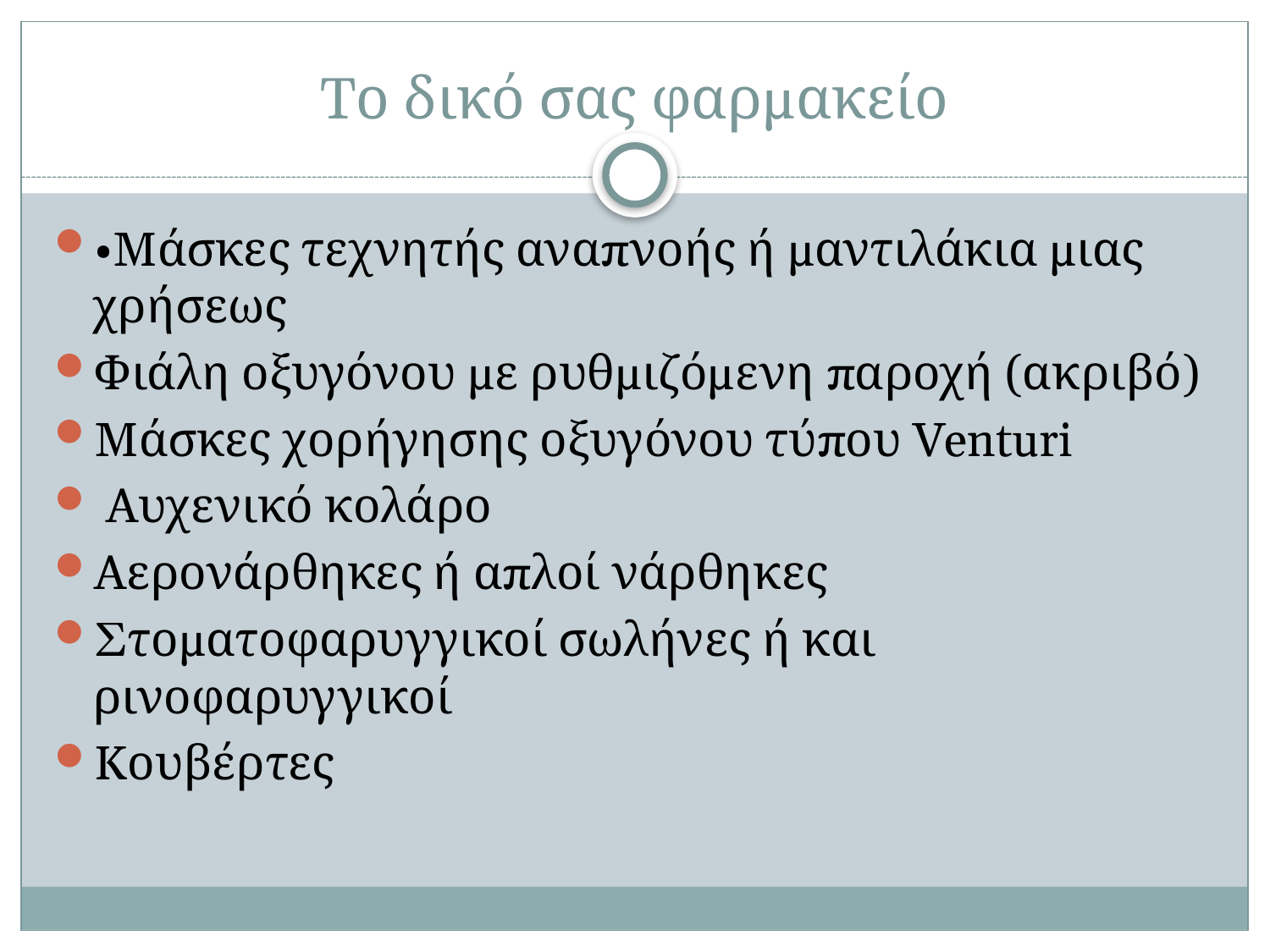

# Το δικό σας φαρμακείο
•Μάσκες τεχνητής αναπνοής ή μαντιλάκια μιας χρήσεως
Φιάλη οξυγόνου με ρυθμιζόμενη παροχή (ακριβό)
Μάσκες χορήγησης οξυγόνου τύπου Venturi
 Αυχενικό κολάρο
Αερονάρθηκες ή απλοί νάρθηκες
Στοματοφαρυγγικοί σωλήνες ή και ρινοφαρυγγικοί
Κουβέρτες